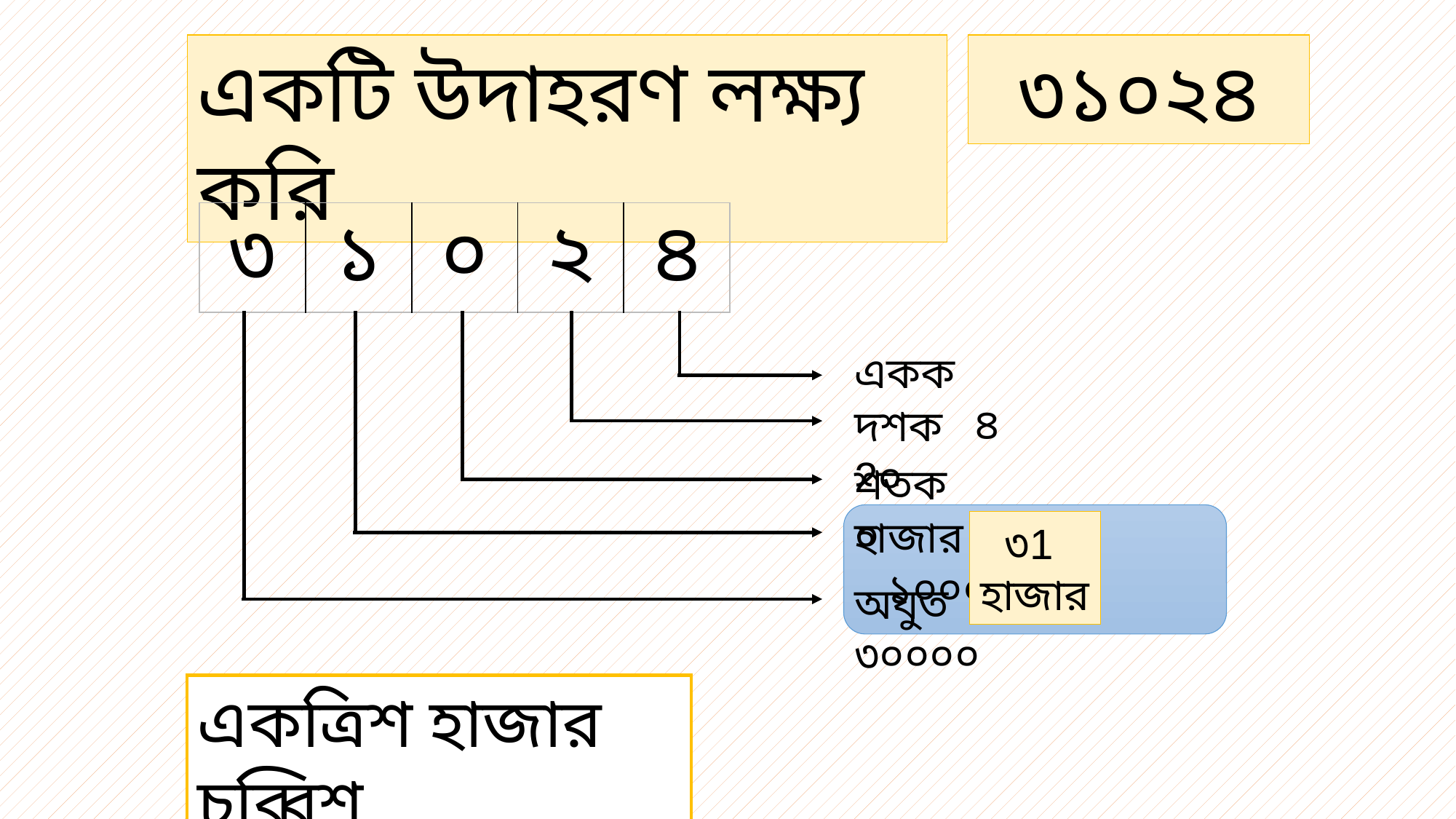

একটি উদাহরণ লক্ষ্য করি
৩১০২৪
| ৩ | ১ | ০ | ২ | ৪ |
| --- | --- | --- | --- | --- |
অযুত		    ৩০০০০
হাজার	                ১০০০
শতক 		           ০
দশক 	                    2০
একক 			 ৪

৩1
হাজার
একত্রিশ হাজার চব্বিশ